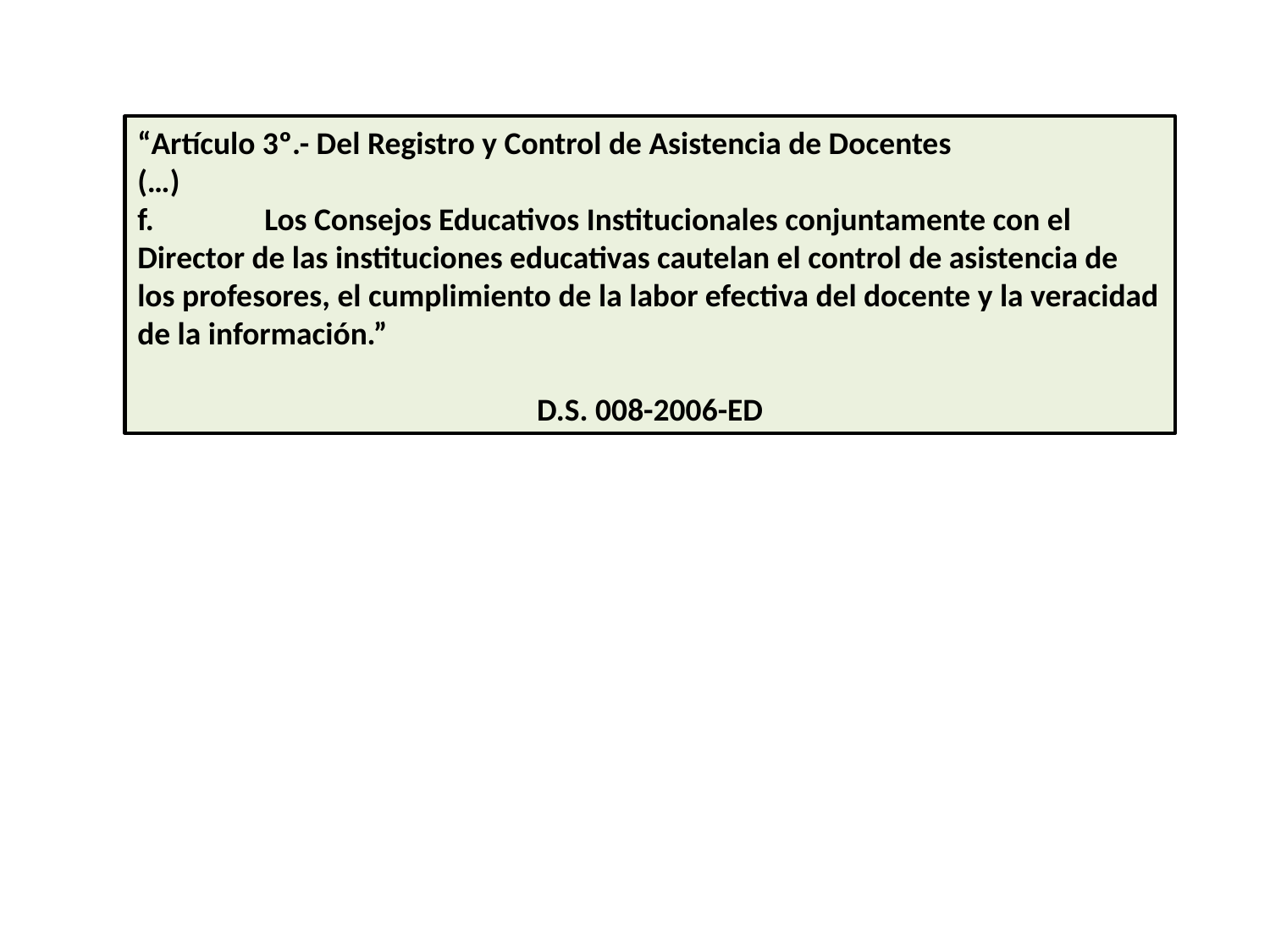

“Artículo 3º.- Del Registro y Control de Asistencia de Docentes
(…)
f.	Los Consejos Educativos Institucionales conjuntamente con el Director de las instituciones educativas cautelan el control de asistencia de los profesores, el cumplimiento de la labor efectiva del docente y la veracidad de la información.”

D.S. 008-2006-ED